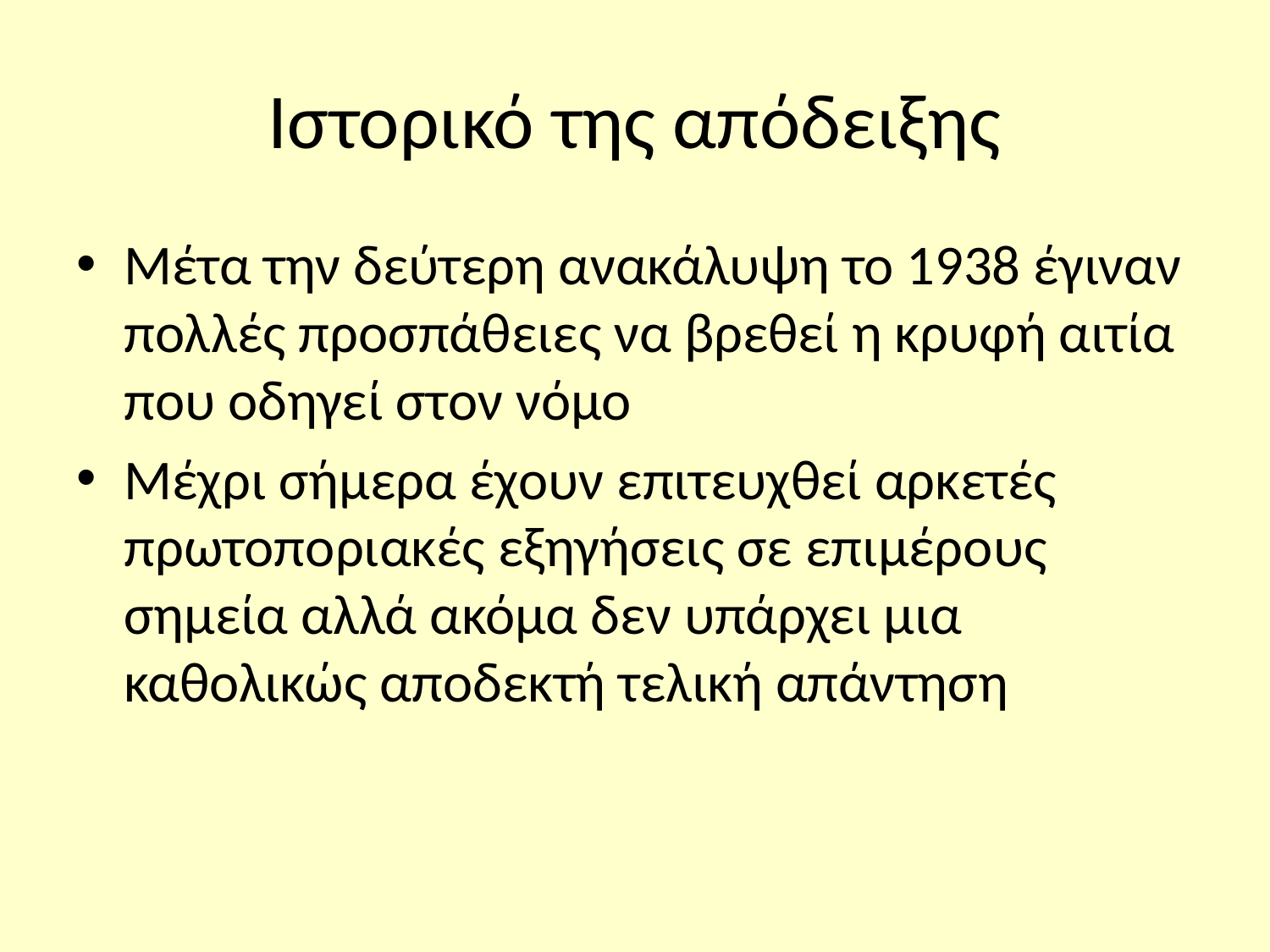

# Ιστορικό της απόδειξης
Μέτα την δεύτερη ανακάλυψη το 1938 έγιναν πολλές προσπάθειες να βρεθεί η κρυφή αιτία που οδηγεί στον νόμο
Μέχρι σήμερα έχουν επιτευχθεί αρκετές πρωτοποριακές εξηγήσεις σε επιμέρους σημεία αλλά ακόμα δεν υπάρχει μια καθολικώς αποδεκτή τελική απάντηση